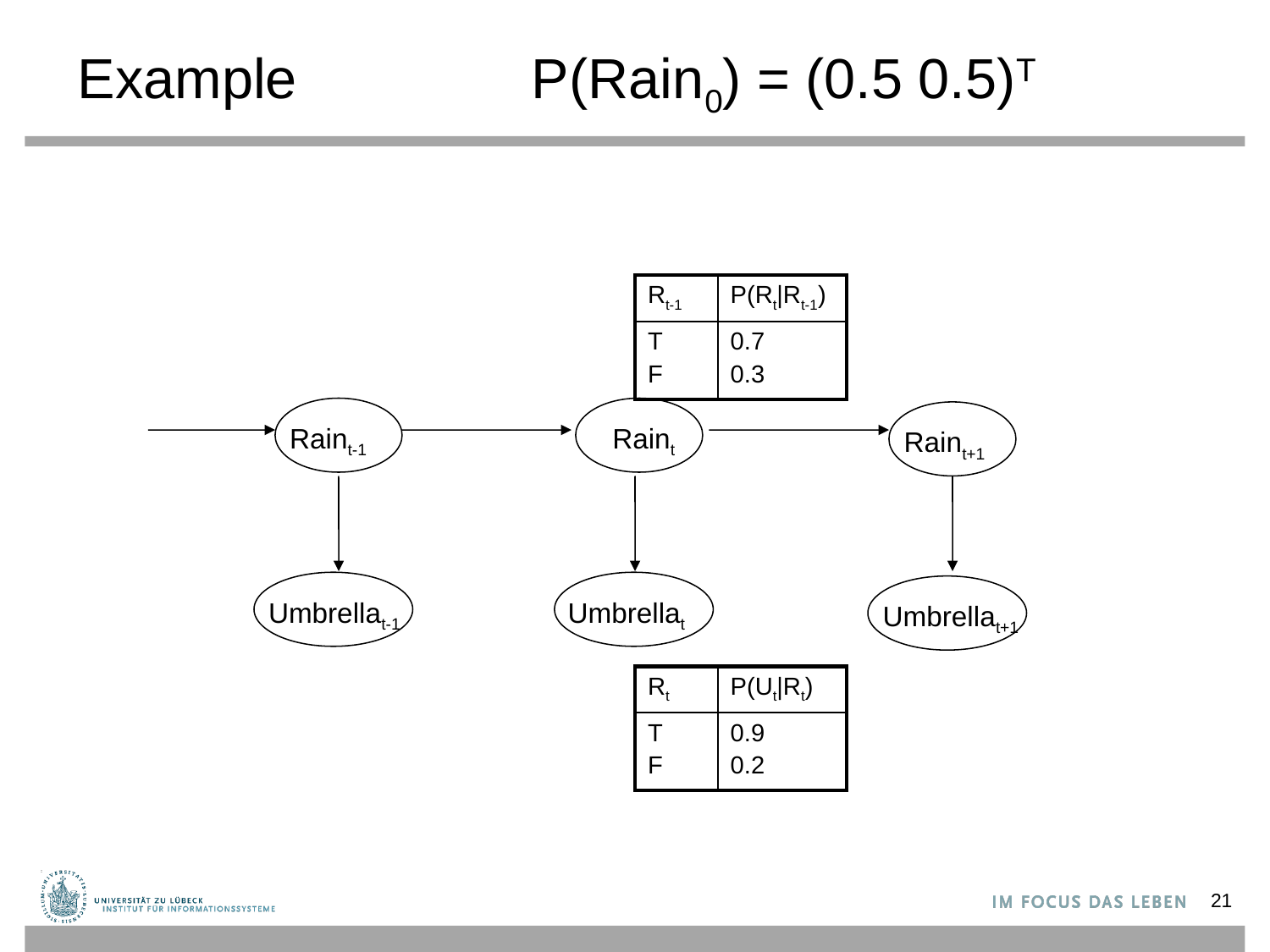

# Example               P(Rain0) = (0.5 0.5)T
| Rt-1 | P(Rt|Rt-1) |
| --- | --- |
| T F | 0.7 0.3 |

Raint-1
Raint
Raint+1

Umbrellat-1
Umbrellat
Umbrellat+1
| Rt | P(Ut|Rt) |
| --- | --- |
| T F | 0.9 0.2 |
21